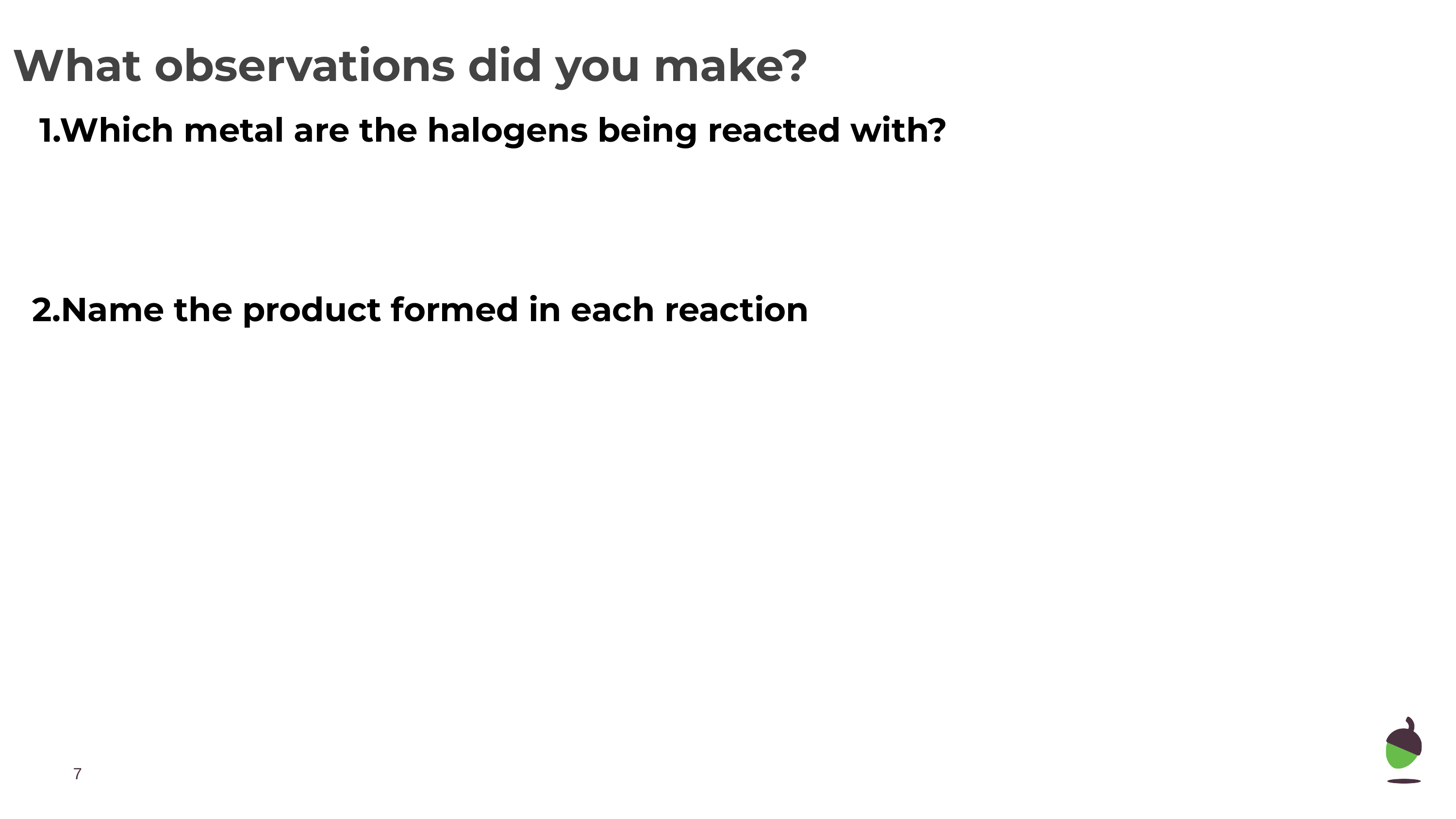

# What observations did you make?
1.Which metal are the halogens being reacted with?

2.Name the product formed in each reaction
7